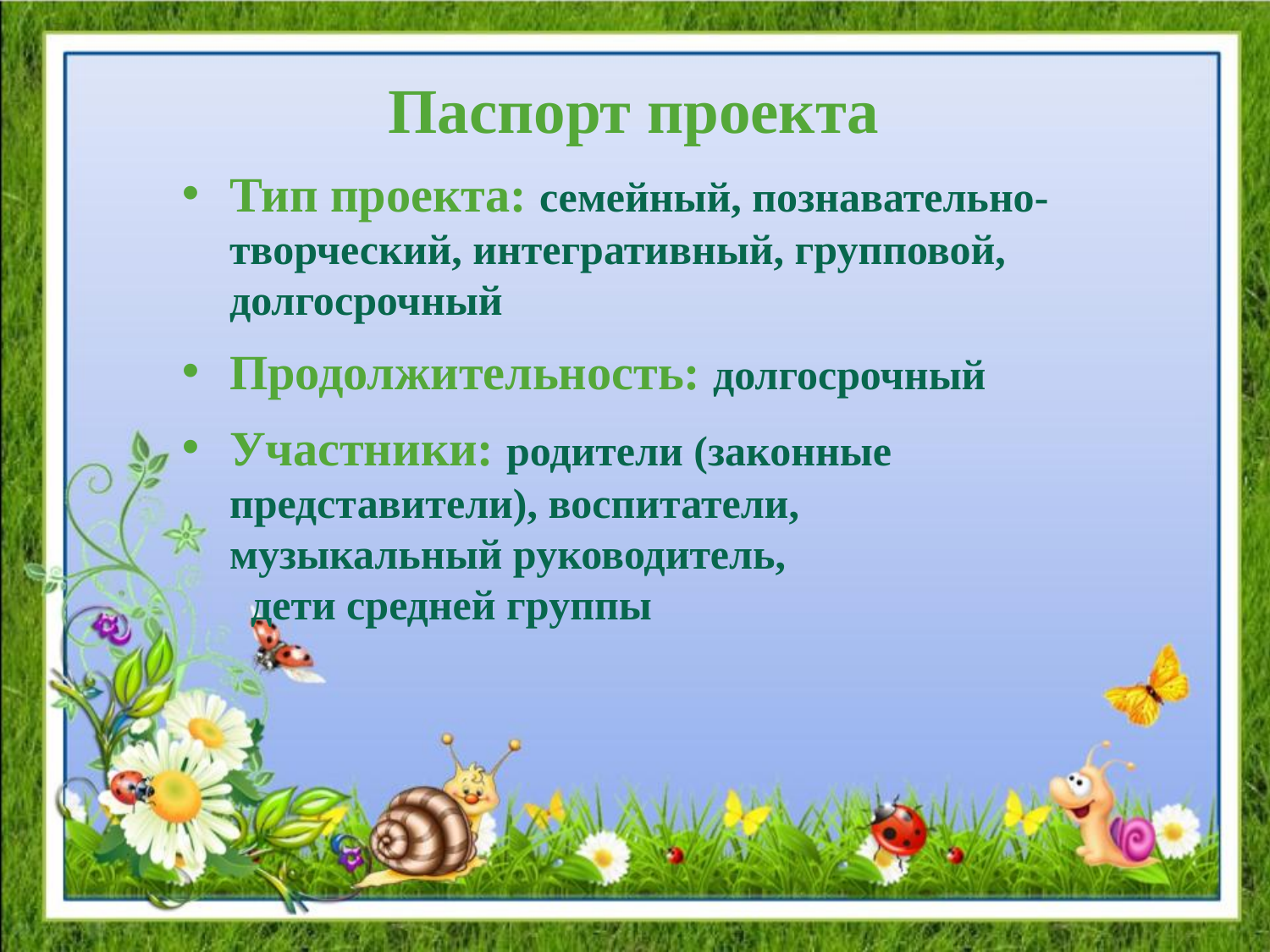

Паспорт проекта

Тип проекта: семейный, познавательно-творческий, интегративный, групповой, долгосрочный

Продолжительность: долгосрочный

Участники: родители (законные представители), воспитатели,                            музыкальный руководитель,                                     дети средней группы